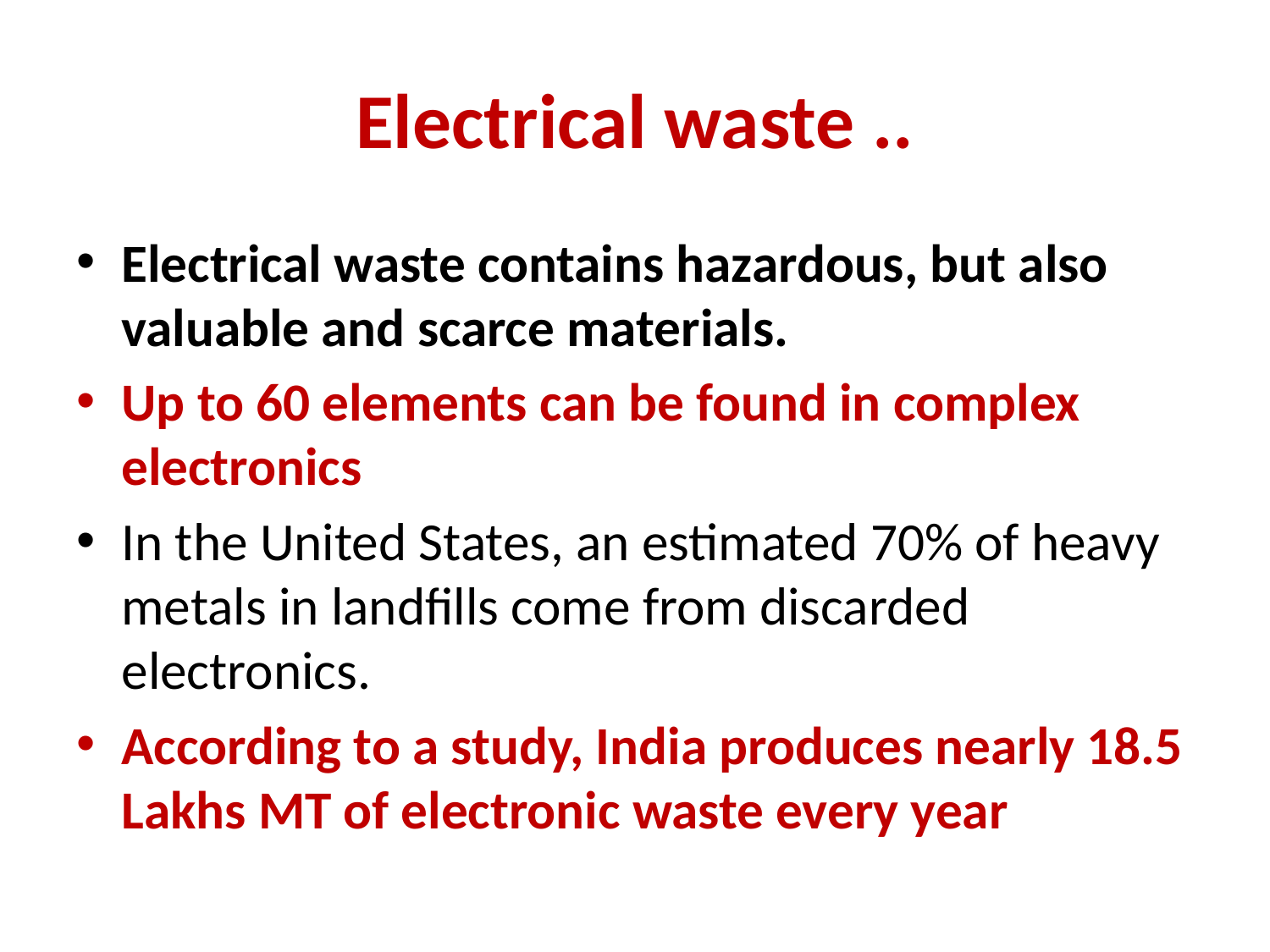

# Electrical waste ..
Electrical waste contains hazardous, but also valuable and scarce materials.
Up to 60 elements can be found in complex electronics
In the United States, an estimated 70% of heavy metals in landfills come from discarded electronics.
According to a study, India produces nearly 18.5 Lakhs MT of electronic waste every year